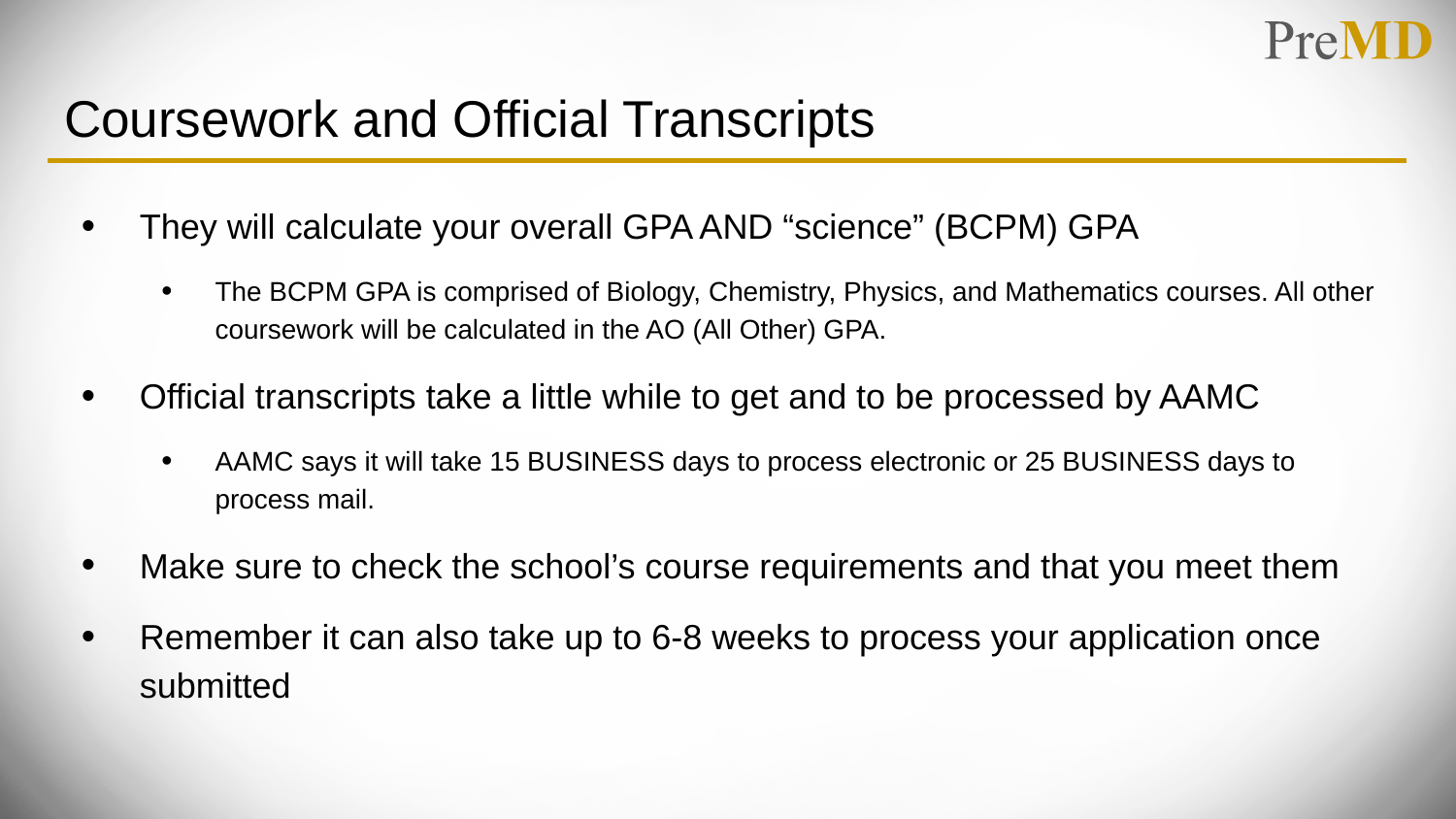

# Coursework and Official Transcripts
They will calculate your overall GPA AND “science” (BCPM) GPA
The BCPM GPA is comprised of Biology, Chemistry, Physics, and Mathematics courses. All other coursework will be calculated in the AO (All Other) GPA.
Official transcripts take a little while to get and to be processed by AAMC
AAMC says it will take 15 BUSINESS days to process electronic or 25 BUSINESS days to process mail.
Make sure to check the school’s course requirements and that you meet them
Remember it can also take up to 6-8 weeks to process your application once submitted